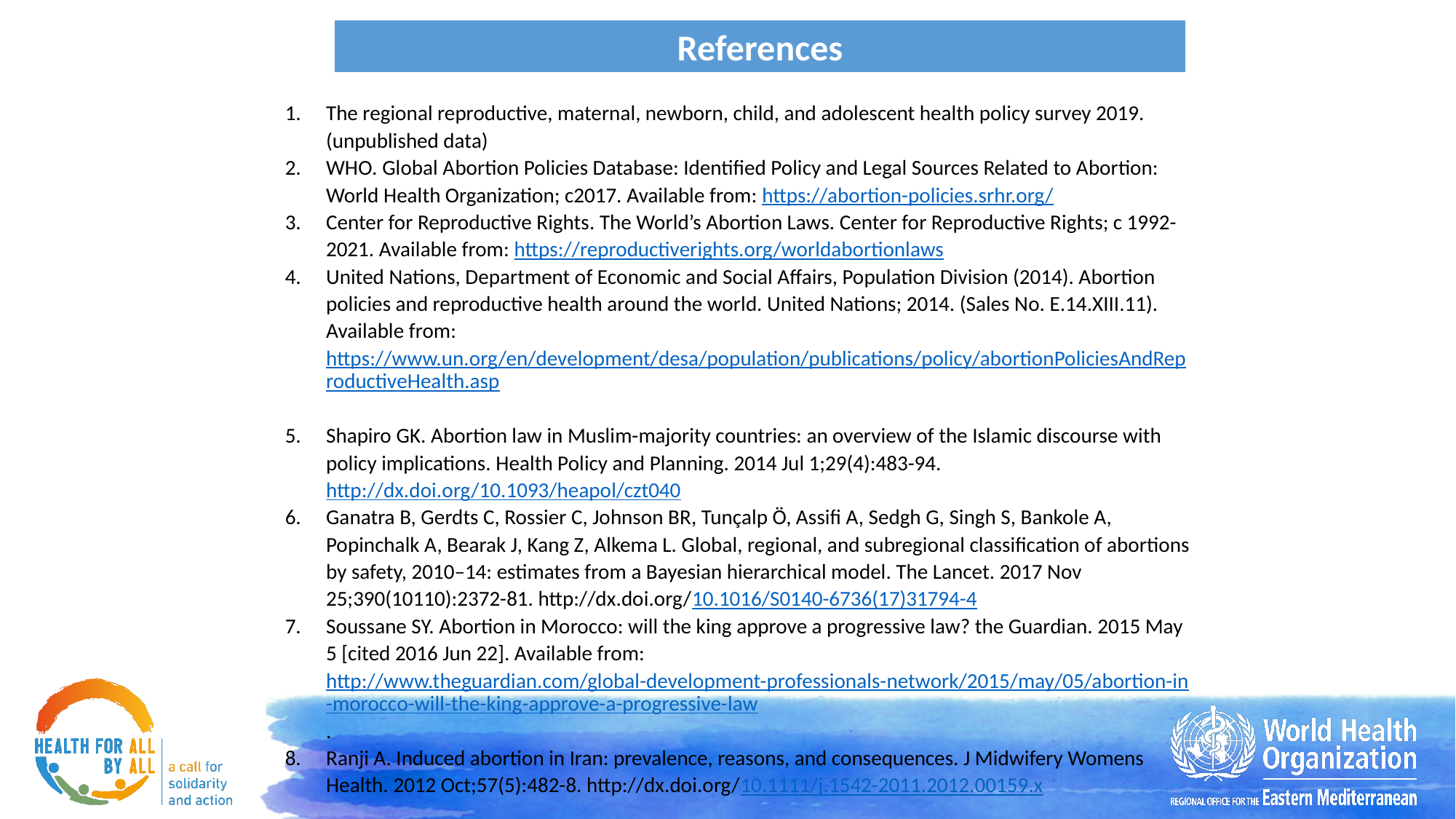

References
The regional reproductive, maternal, newborn, child, and adolescent health policy survey 2019. (unpublished data)
WHO. Global Abortion Policies Database: Identified Policy and Legal Sources Related to Abortion: World Health Organization; c2017. Available from: https://abortion-policies.srhr.org/
Center for Reproductive Rights. The World’s Abortion Laws. Center for Reproductive Rights; c 1992-2021. Available from: https://reproductiverights.org/worldabortionlaws
United Nations, Department of Economic and Social Affairs, Population Division (2014). Abortion policies and reproductive health around the world. United Nations; 2014. (Sales No. E.14.XIII.11). Available from: https://www.un.org/en/development/desa/population/publications/policy/abortionPoliciesAndReproductiveHealth.asp
Shapiro GK. Abortion law in Muslim-majority countries: an overview of the Islamic discourse with policy implications. Health Policy and Planning. 2014 Jul 1;29(4):483-94. http://dx.doi.org/10.1093/heapol/czt040
Ganatra B, Gerdts C, Rossier C, Johnson BR, Tunçalp Ö, Assifi A, Sedgh G, Singh S, Bankole A, Popinchalk A, Bearak J, Kang Z, Alkema L. Global, regional, and subregional classification of abortions by safety, 2010–14: estimates from a Bayesian hierarchical model. The Lancet. 2017 Nov 25;390(10110):2372-81. http://dx.doi.org/10.1016/S0140-6736(17)31794-4
Soussane SY. Abortion in Morocco: will the king approve a progressive law? the Guardian. 2015 May 5 [cited 2016 Jun 22]. Available from: http://www.theguardian.com/global-development-professionals-network/2015/may/05/abortion-in-morocco-will-the-king-approve-a-progressive-law.
Ranji A. Induced abortion in Iran: prevalence, reasons, and consequences. J Midwifery Womens Health. 2012 Oct;57(5):482-8. http://dx.doi.org/10.1111/j.1542-2011.2012.00159.x